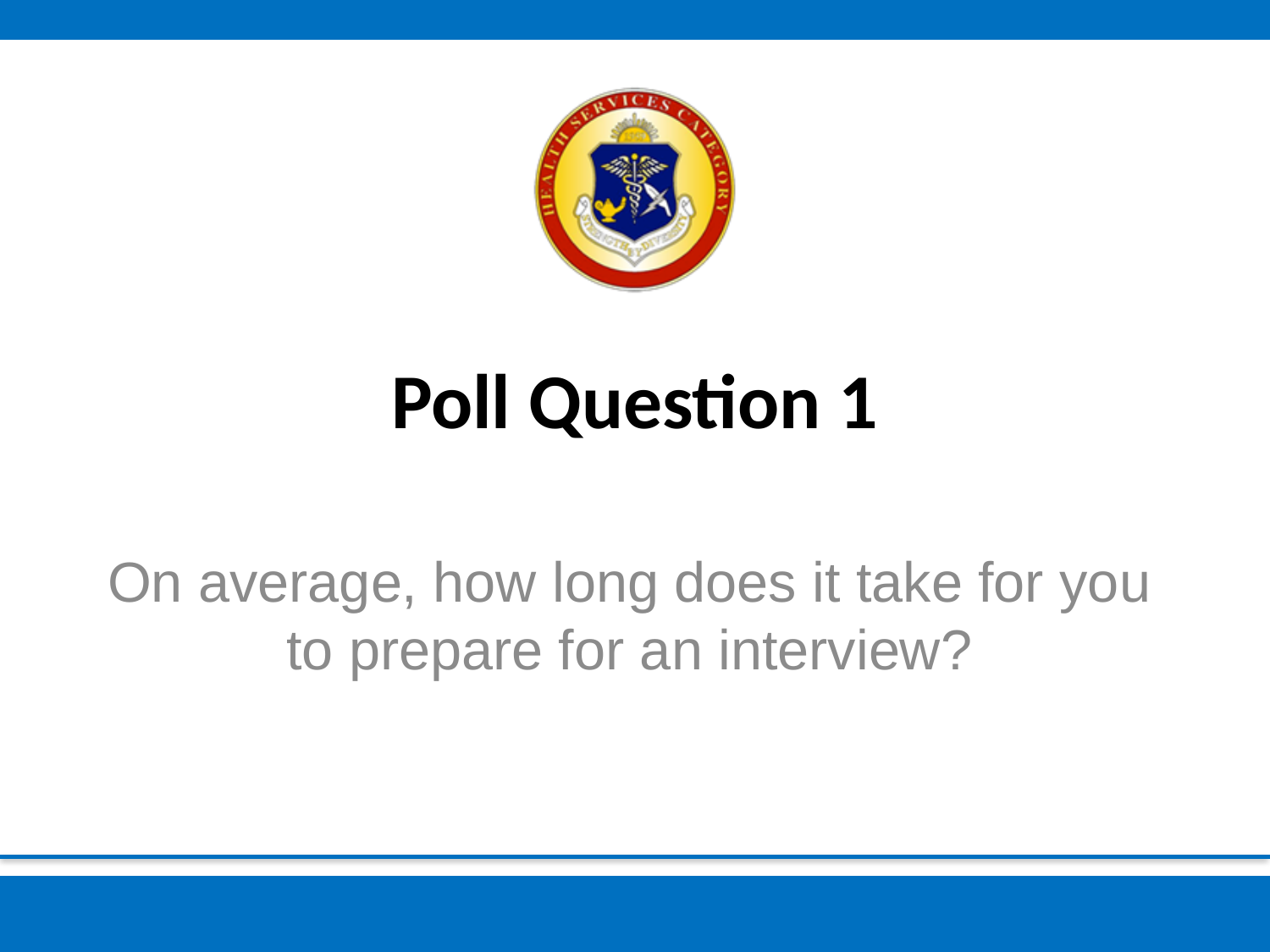

# Poll Question 1
On average, how long does it take for you to prepare for an interview?